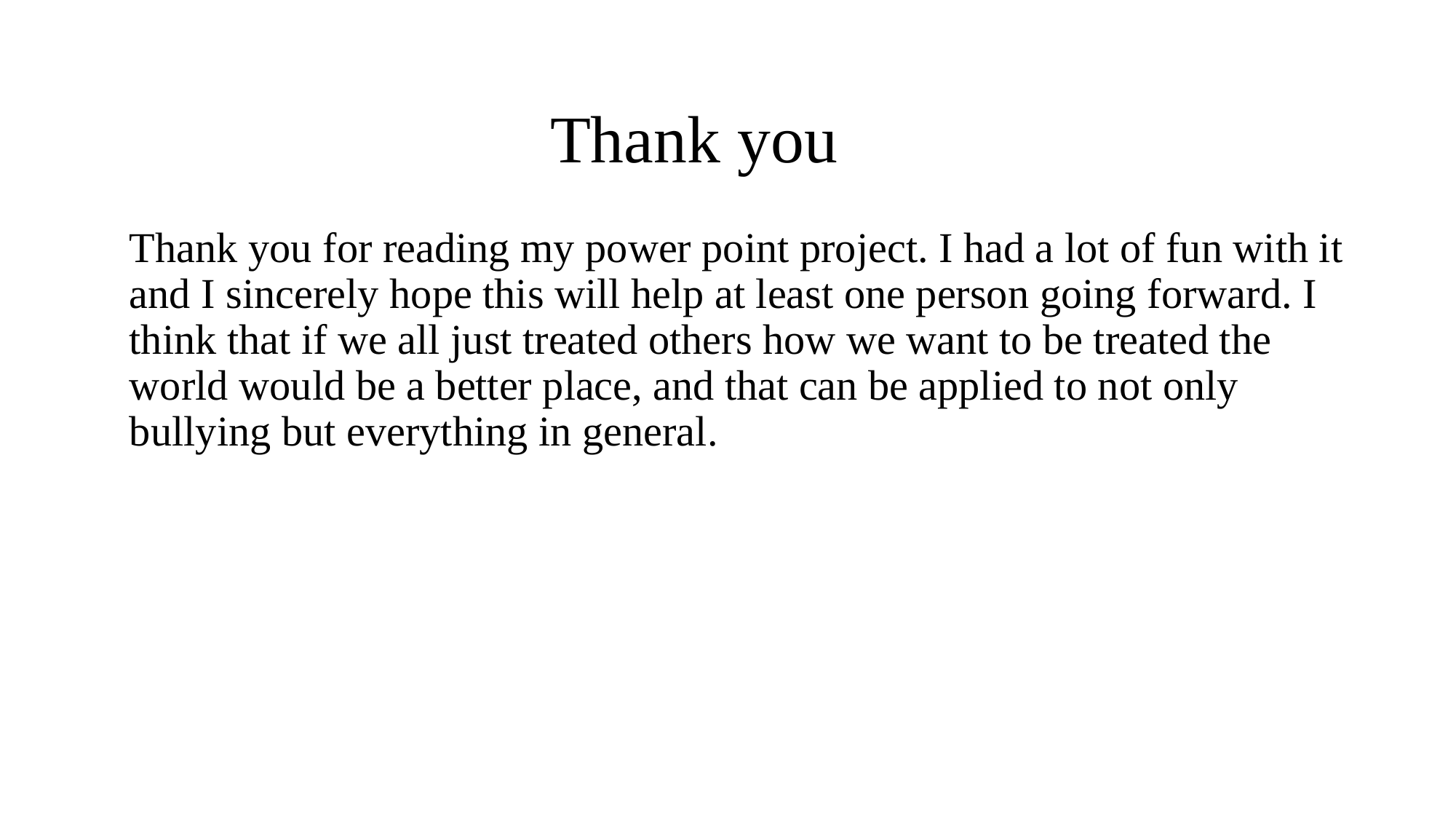

# Thank you
Thank you for reading my power point project. I had a lot of fun with it and I sincerely hope this will help at least one person going forward. I think that if we all just treated others how we want to be treated the world would be a better place, and that can be applied to not only bullying but everything in general.